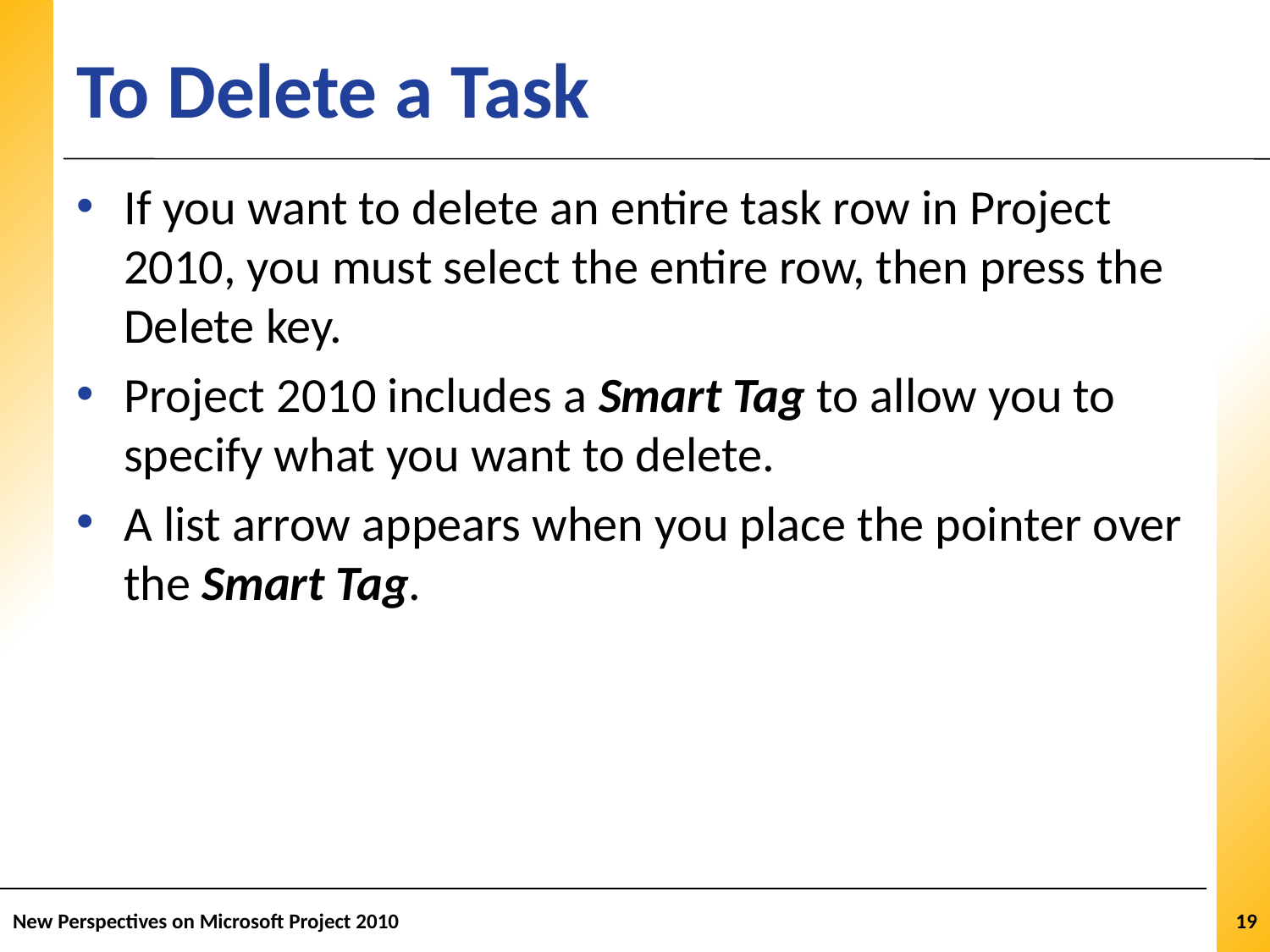

# To Delete a Task
If you want to delete an entire task row in Project 2010, you must select the entire row, then press the Delete key.
Project 2010 includes a Smart Tag to allow you to specify what you want to delete.
A list arrow appears when you place the pointer over the Smart Tag.
New Perspectives on Microsoft Project 2010
19